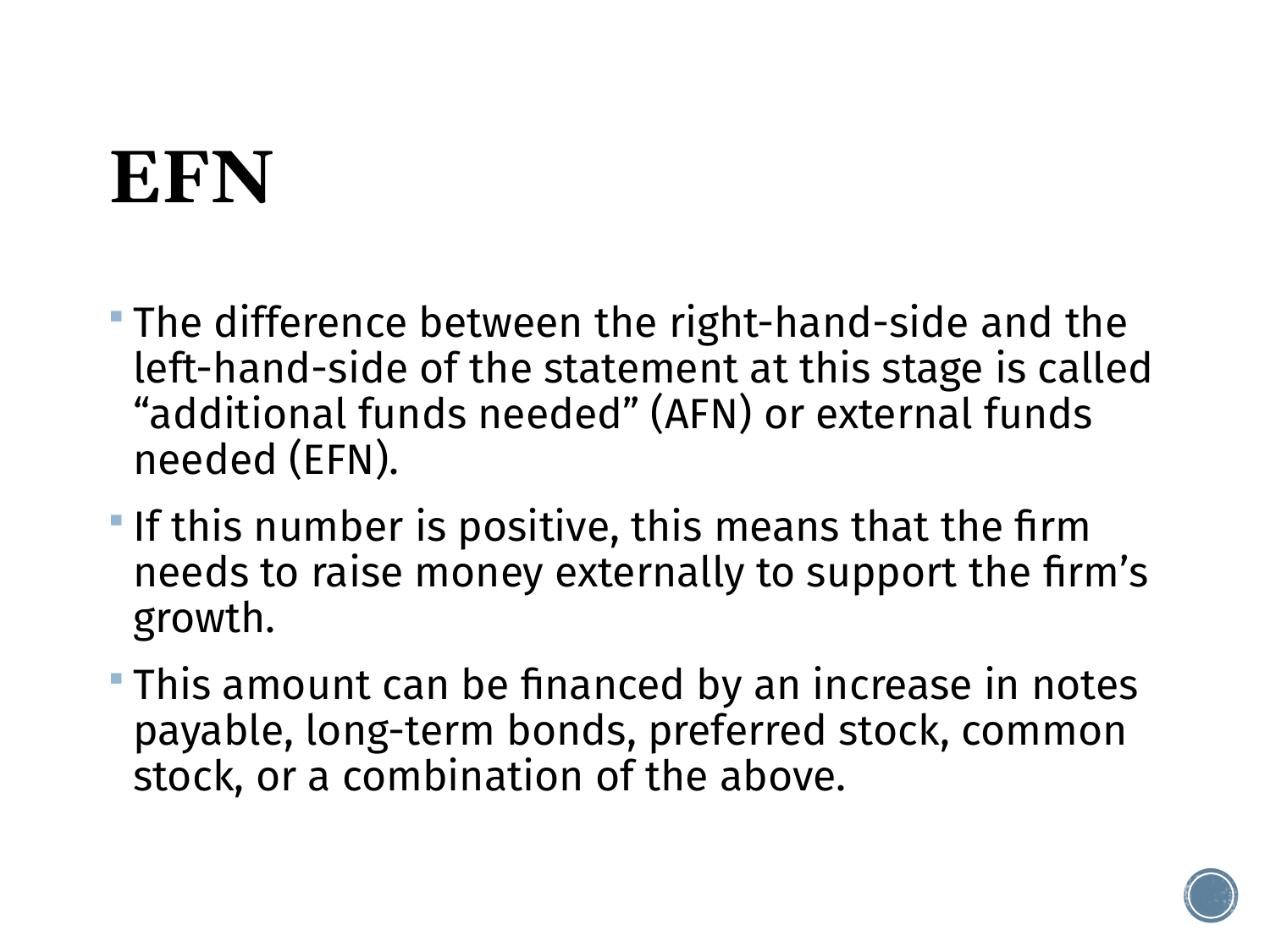

# EFN
The difference between the right-hand-side and the left-hand-side of the statement at this stage is called “additional funds needed” (AFN) or external funds needed (EFN).
If this number is positive, this means that the firm needs to raise money externally to support the firm’s growth.
This amount can be financed by an increase in notes payable, long-term bonds, preferred stock, common stock, or a combination of the above.